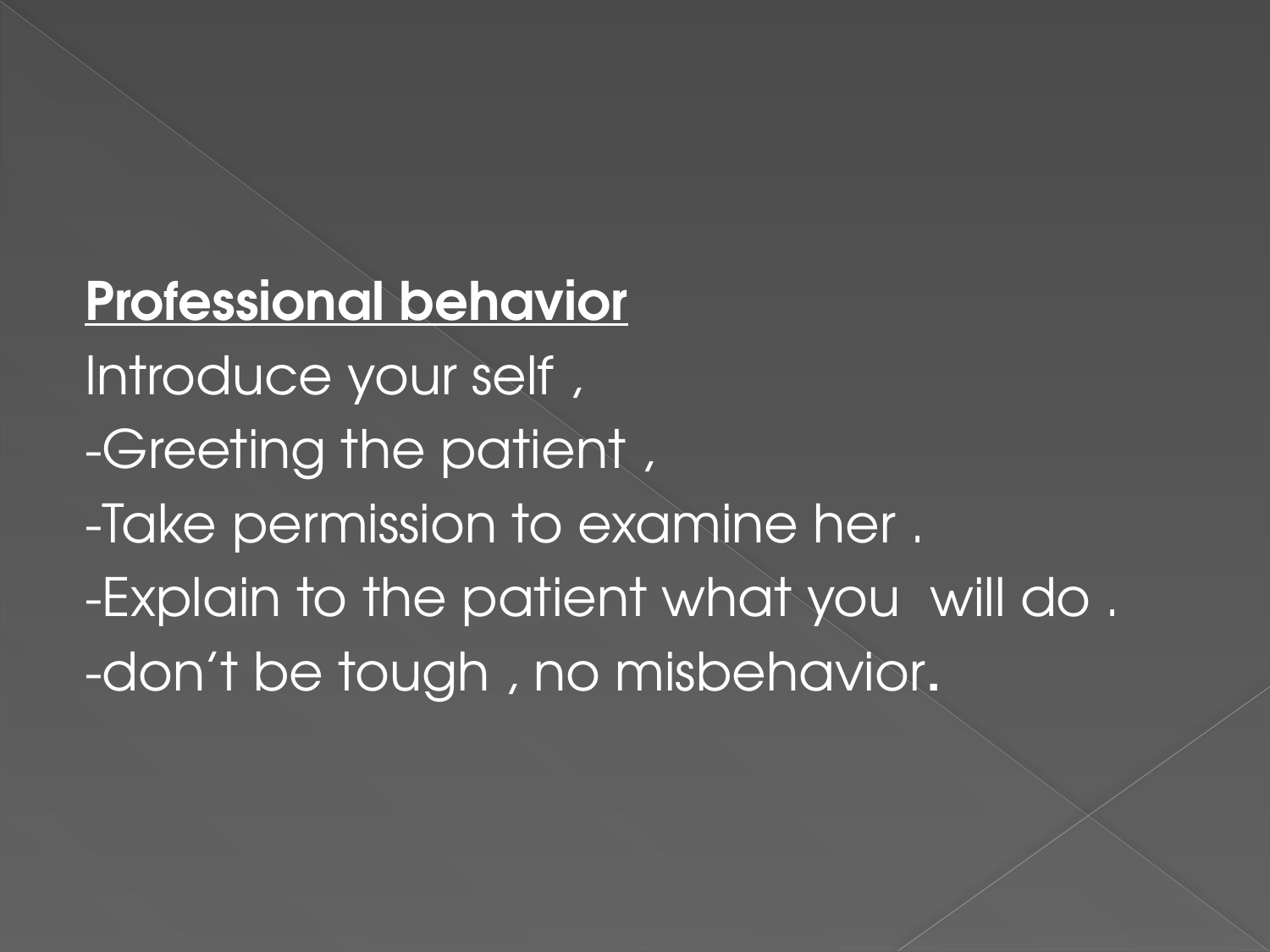

#
Professional behavior
Introduce your self ,
-Greeting the patient ,
-Take permission to examine her .
-Explain to the patient what you  will do .
-don’t be tough , no misbehavior.